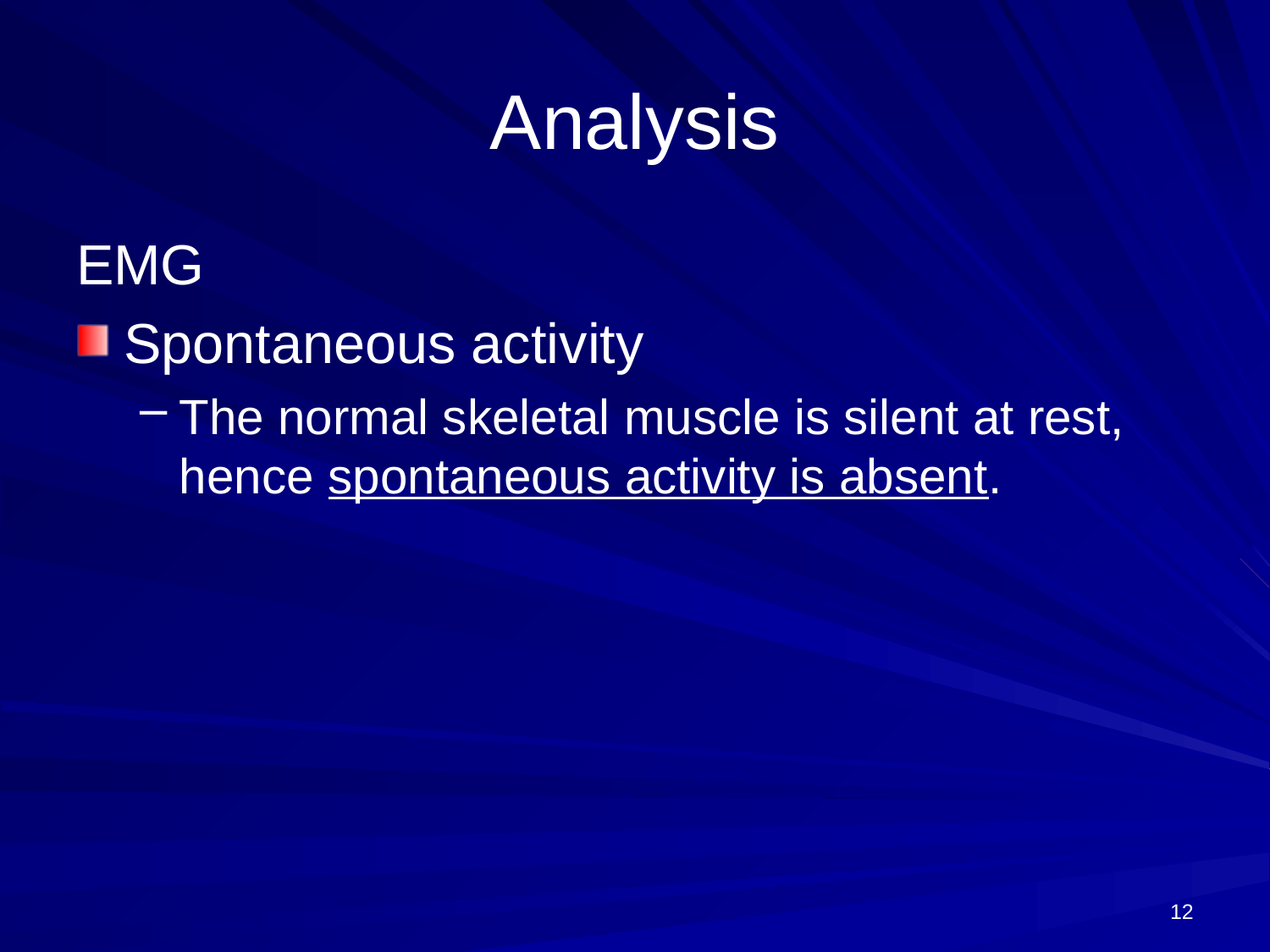

# Analysis
EMG
Spontaneous activity
The normal skeletal muscle is silent at rest, hence spontaneous activity is absent.

12